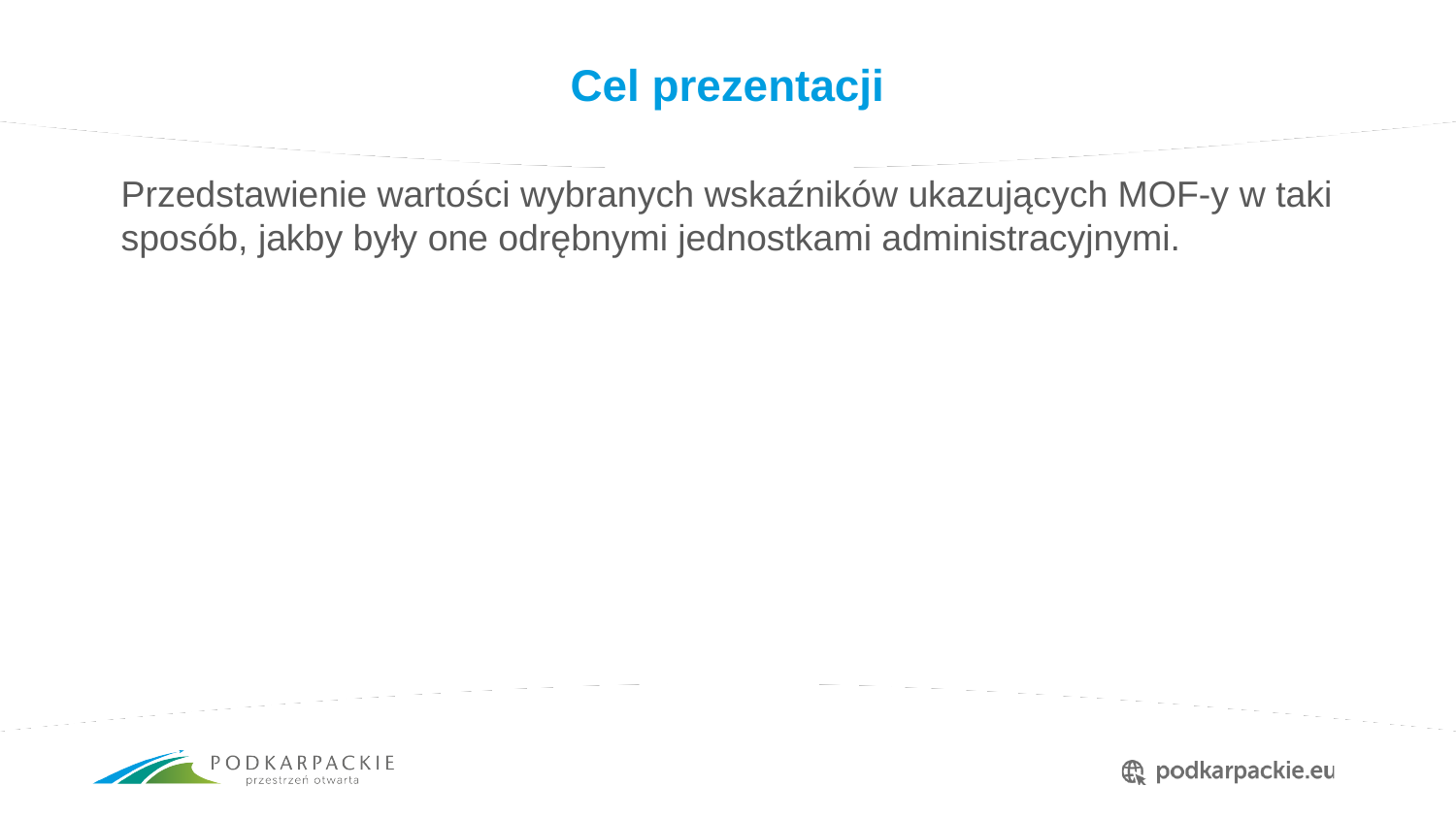

# Cel prezentacji
Przedstawienie wartości wybranych wskaźników ukazujących MOF-y w taki sposób, jakby były one odrębnymi jednostkami administracyjnymi.